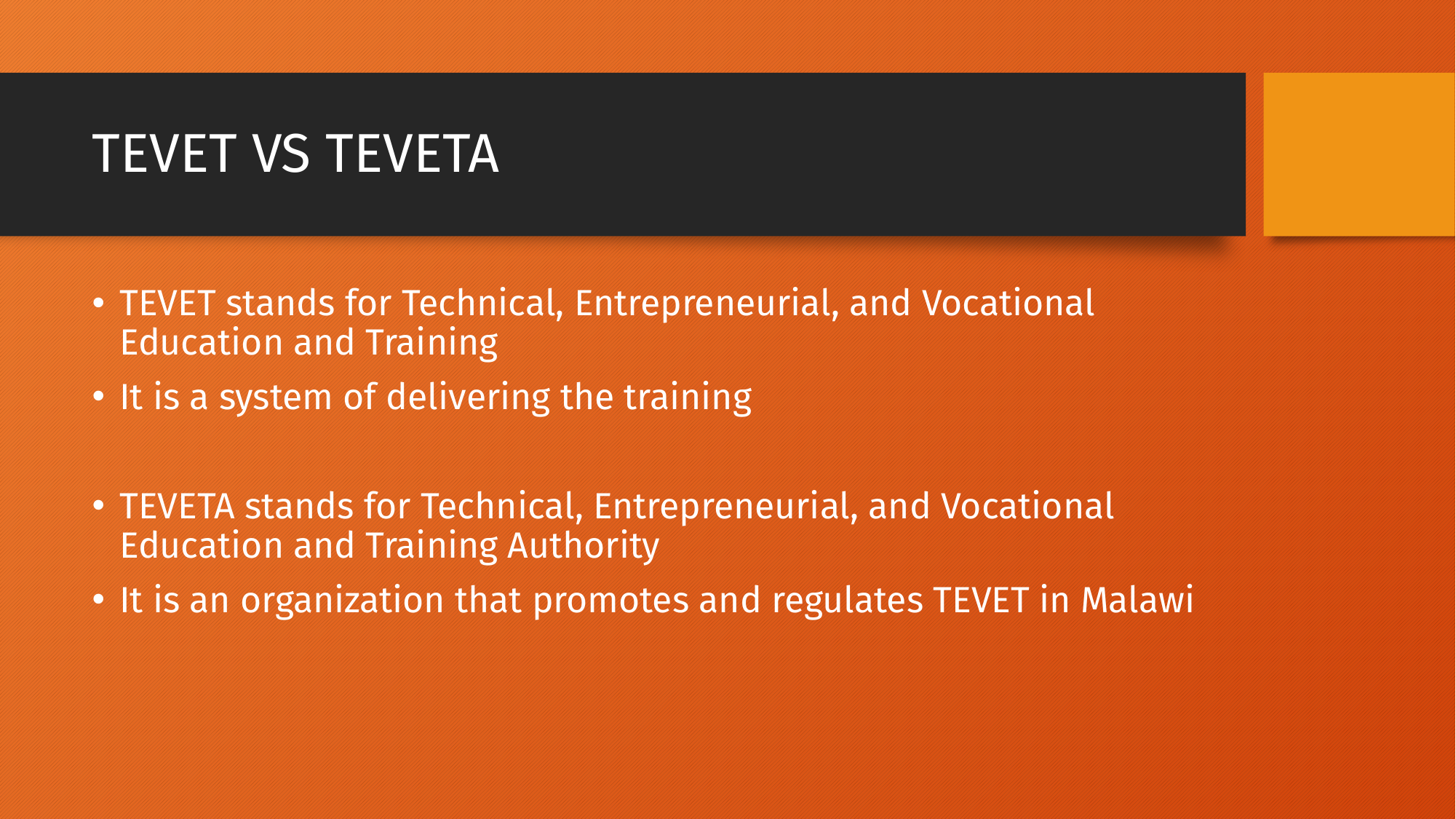

# TEVET VS TEVETA
TEVET stands for Technical, Entrepreneurial, and Vocational Education and Training
It is a system of delivering the training

TEVETA stands for Technical, Entrepreneurial, and Vocational Education and Training Authority
It is an organization that promotes and regulates TEVET in Malawi